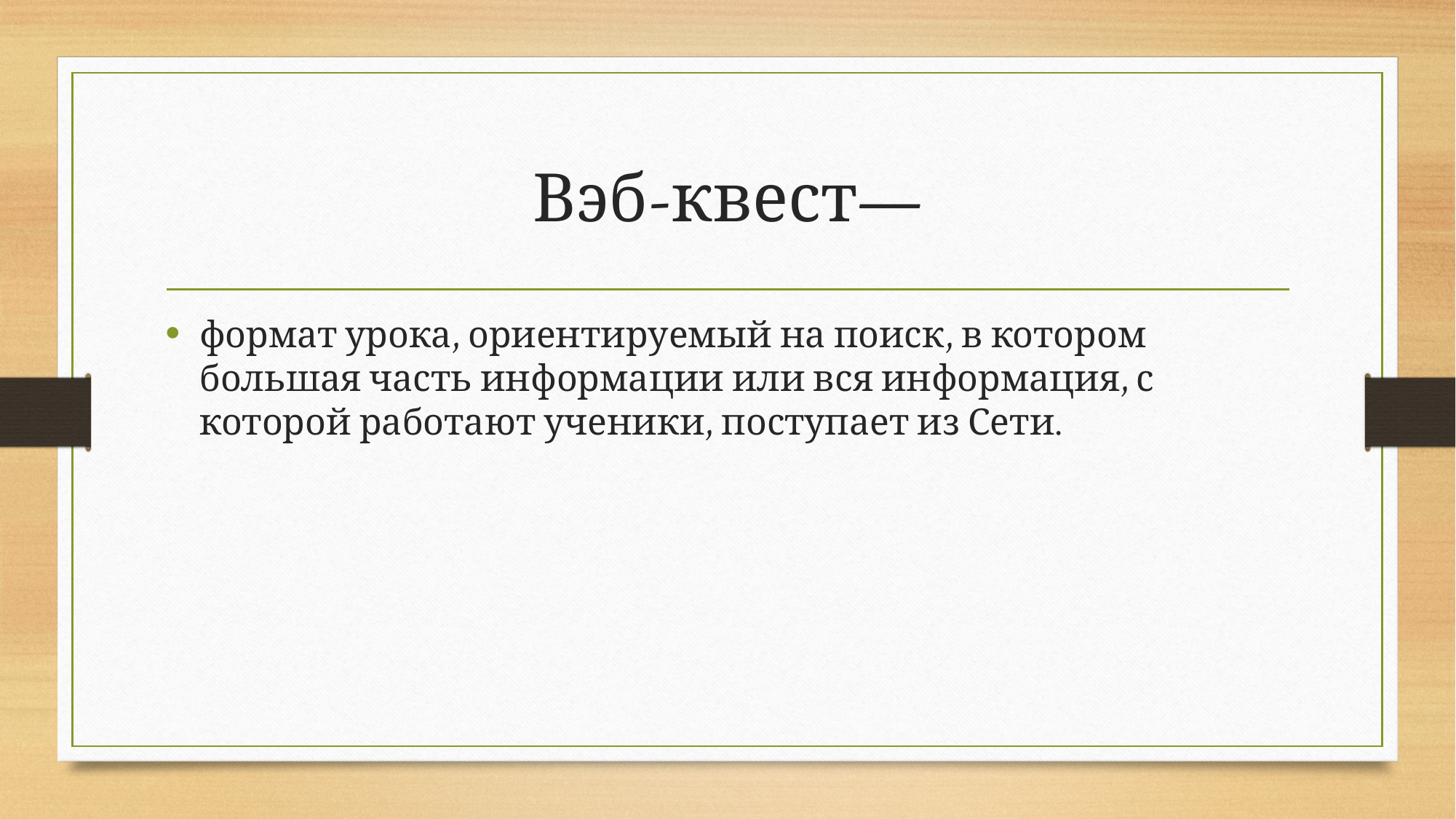

# Вэб-квест—
формат урока, ориентируемый на поиск, в котором большая часть информации или вся информация, с которой работают ученики, поступает из Сети.